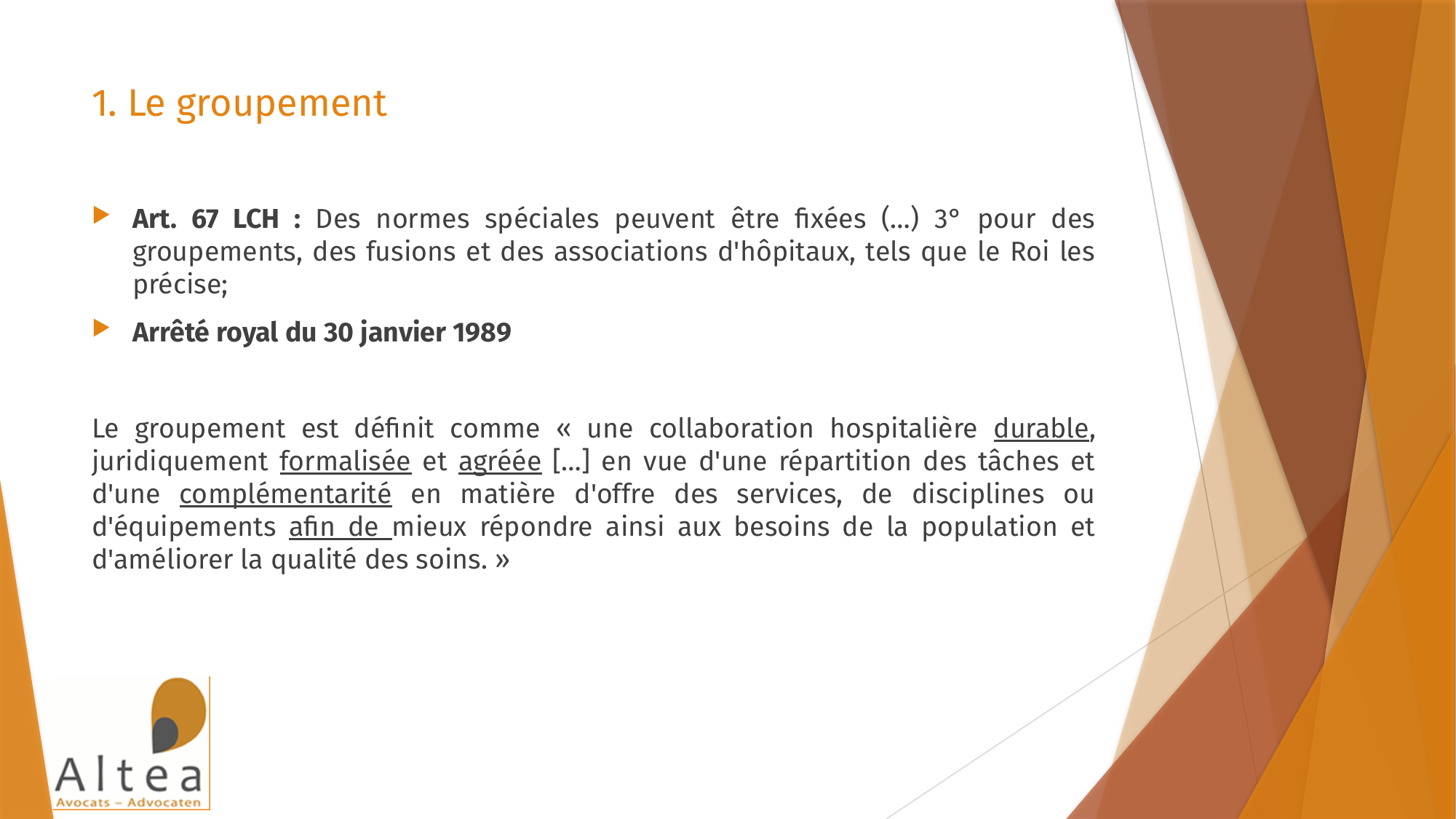

# 1. Le groupement

Art. 67 LCH : Des normes spéciales peuvent être fixées (…) 3° pour des groupements, des fusions et des associations d'hôpitaux, tels que le Roi les précise;
Arrêté royal du 30 janvier 1989

Le groupement est définit comme « une collaboration hospitalière durable, juridiquement formalisée et agréée […] en vue d'une répartition des tâches et d'une complémentarité en matière d'offre des services, de disciplines ou d'équipements afin de mieux répondre ainsi aux besoins de la population et d'améliorer la qualité des soins. »